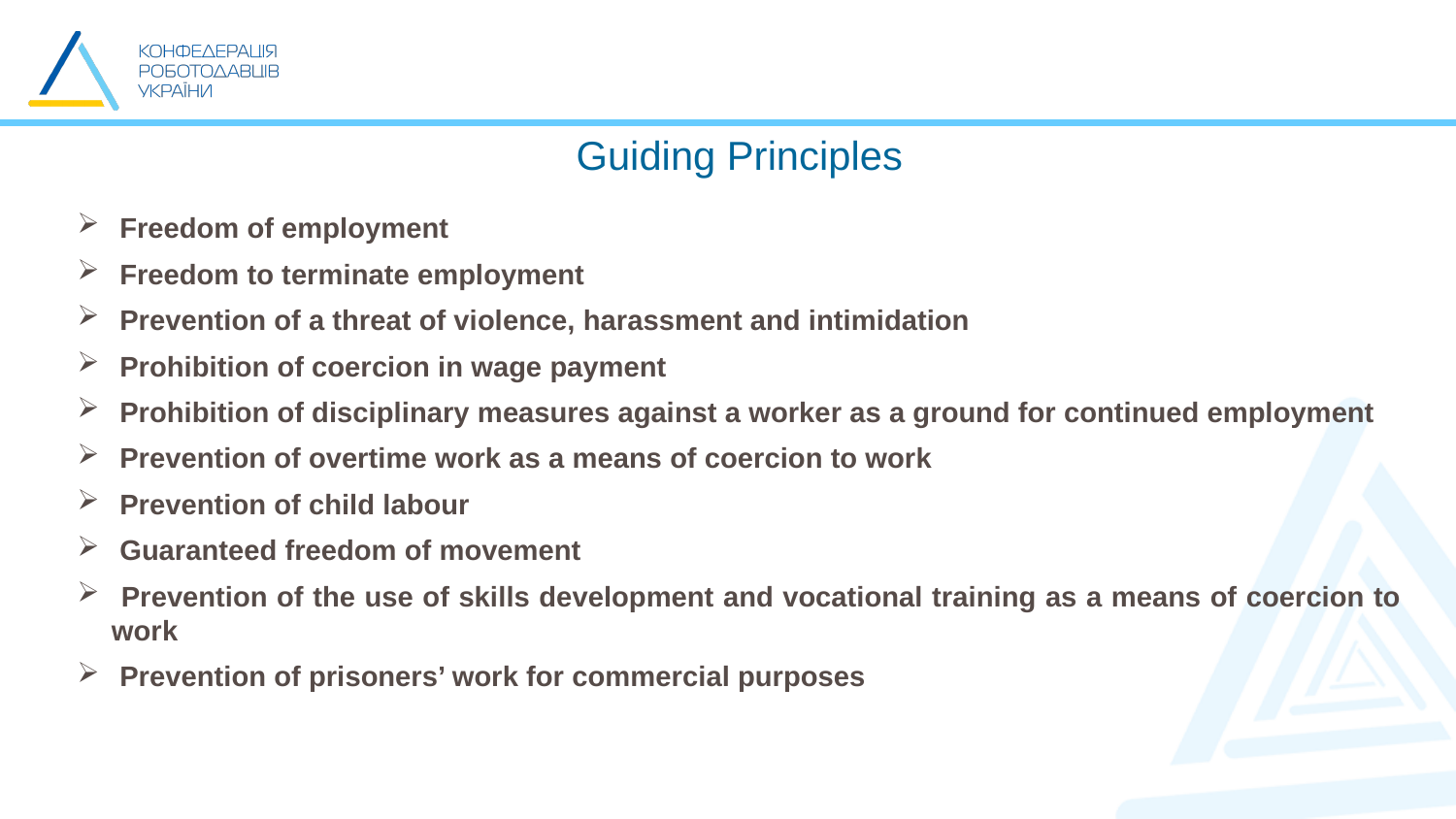

Guiding Principles

 Freedom of employment
 Freedom to terminate employment
 Prevention of a threat of violence, harassment and intimidation
 Prohibition of coercion in wage payment
 Prohibition of disciplinary measures against a worker as a ground for continued employment
 Prevention of overtime work as a means of coercion to work
 Prevention of child labour
 Guaranteed freedom of movement
 Prevention of the use of skills development and vocational training as a means of coercion to work
 Prevention of prisoners’ work for commercial purposes